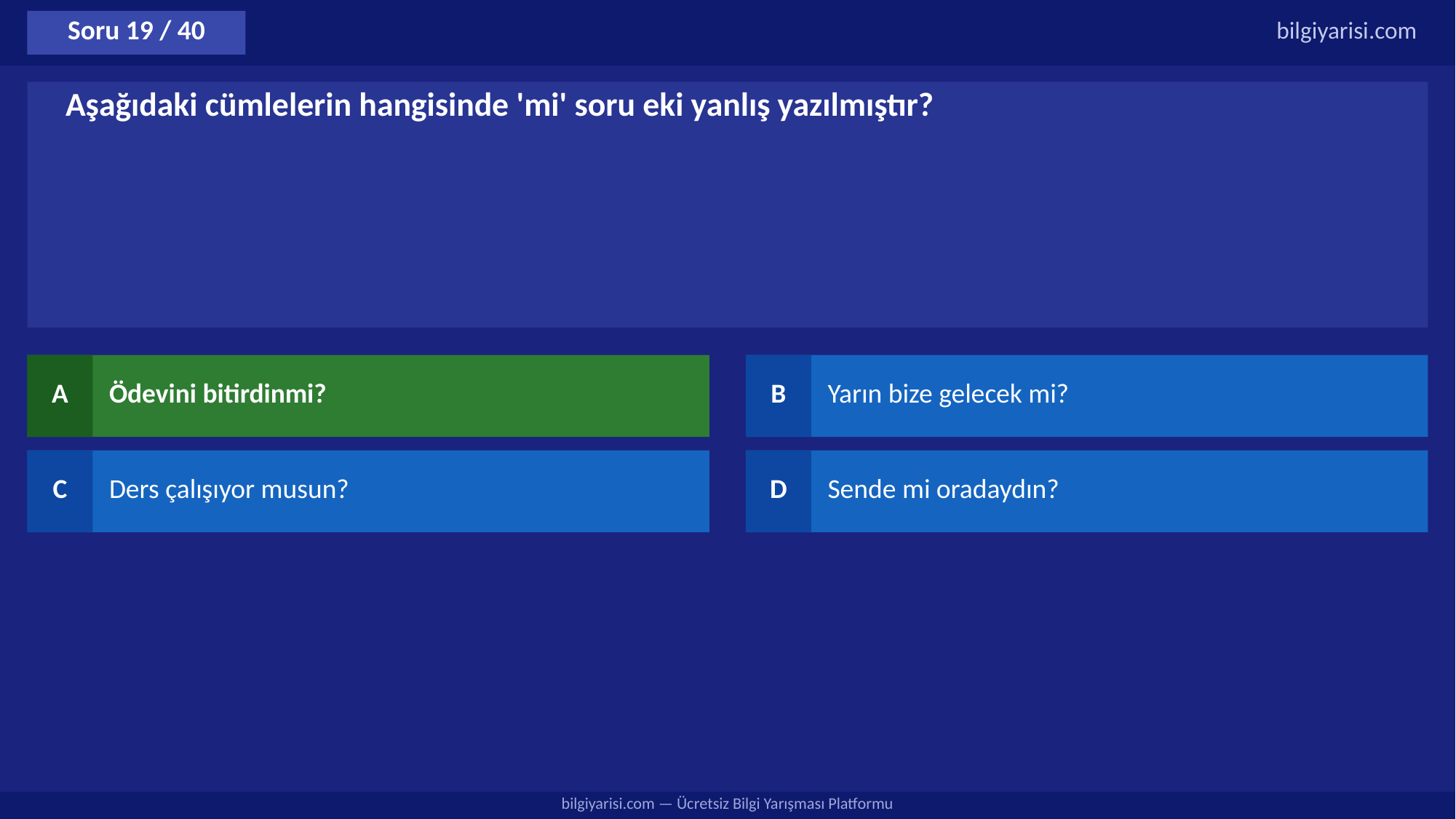

Soru 19 / 40
bilgiyarisi.com

Aşağıdaki cümlelerin hangisinde 'mi' soru eki yanlış yazılmıştır?

A
Ödevini bitirdinmi?

B
Yarın bize gelecek mi?

C
Ders çalışıyor musun?

D
Sende mi oradaydın?
bilgiyarisi.com — Ücretsiz Bilgi Yarışması Platformu